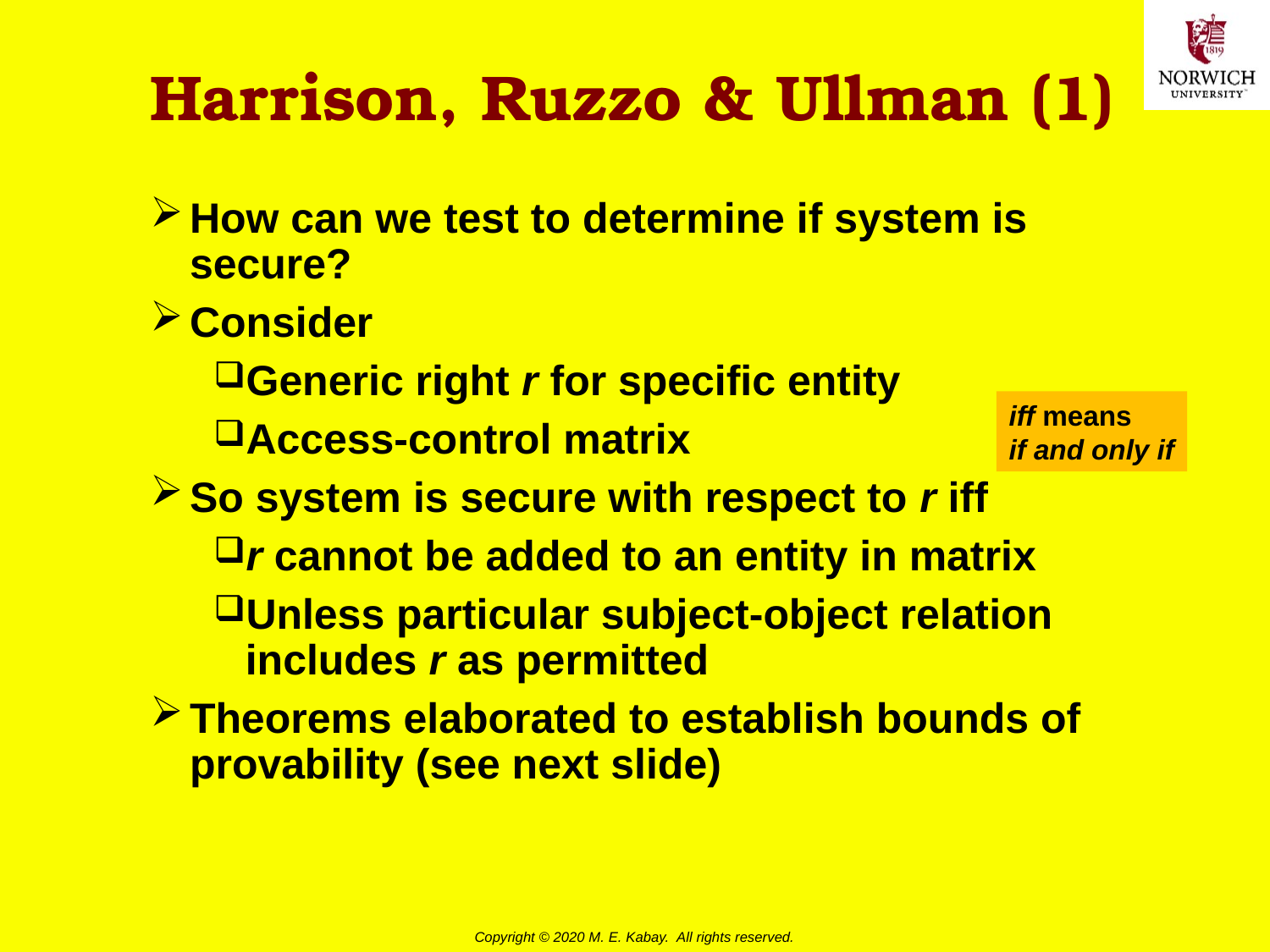

# Harrison, Ruzzo & Ullman (1)
How can we test to determine if system is secure?
Consider
Generic right r for specific entity
Access-control matrix
So system is secure with respect to r iff
r cannot be added to an entity in matrix
Unless particular subject-object relation includes r as permitted
Theorems elaborated to establish bounds of provability (see next slide)
iff means
if and only if